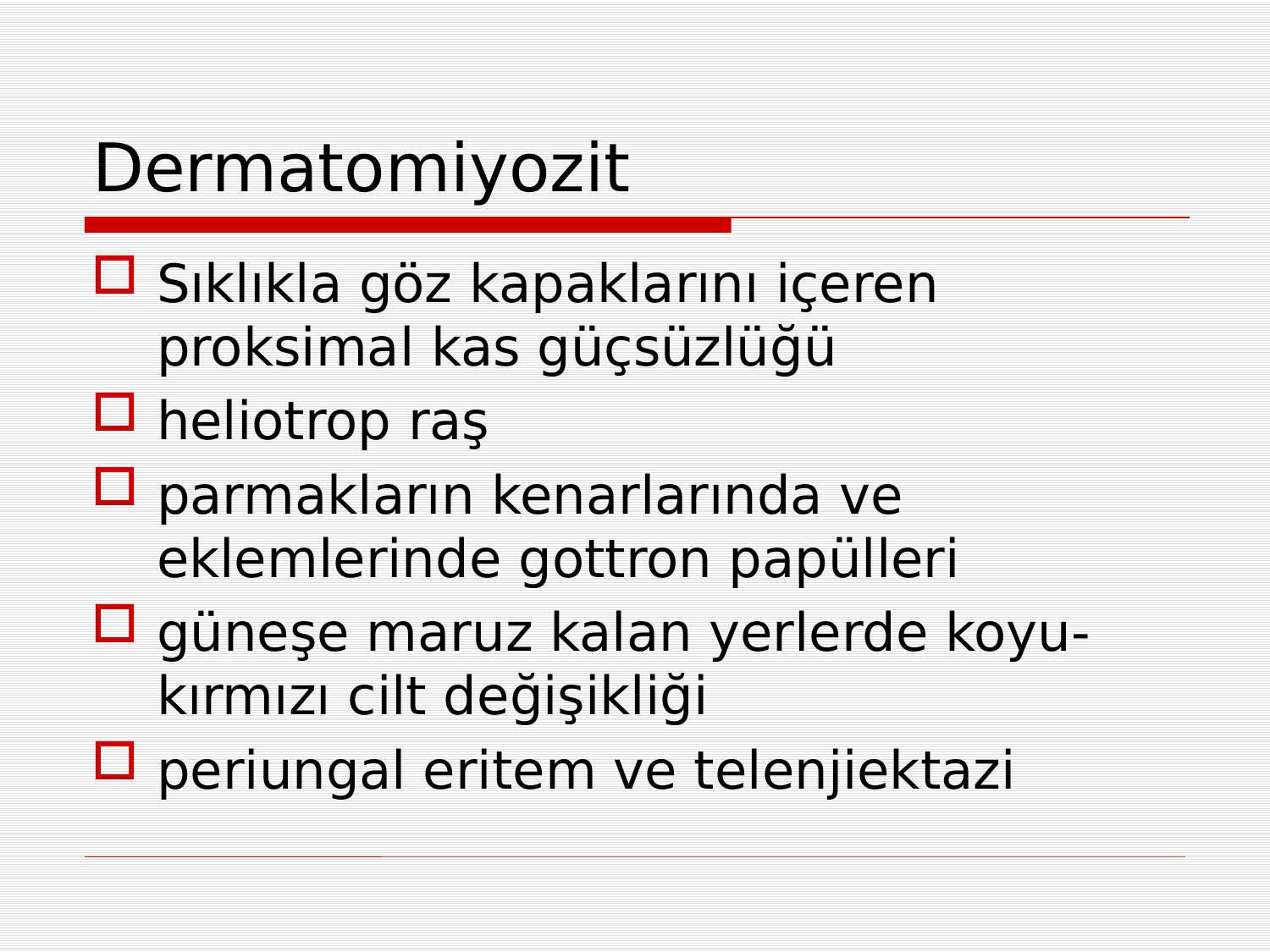

# Dermatomiyozit
Sıklıkla göz kapaklarını içeren proksimal kas güçsüzlüğü
heliotrop raş
parmakların kenarlarında ve eklemlerinde gottron papülleri
güneşe maruz kalan yerlerde koyu-kırmızı cilt değişikliği
periungal eritem ve telenjiektazi